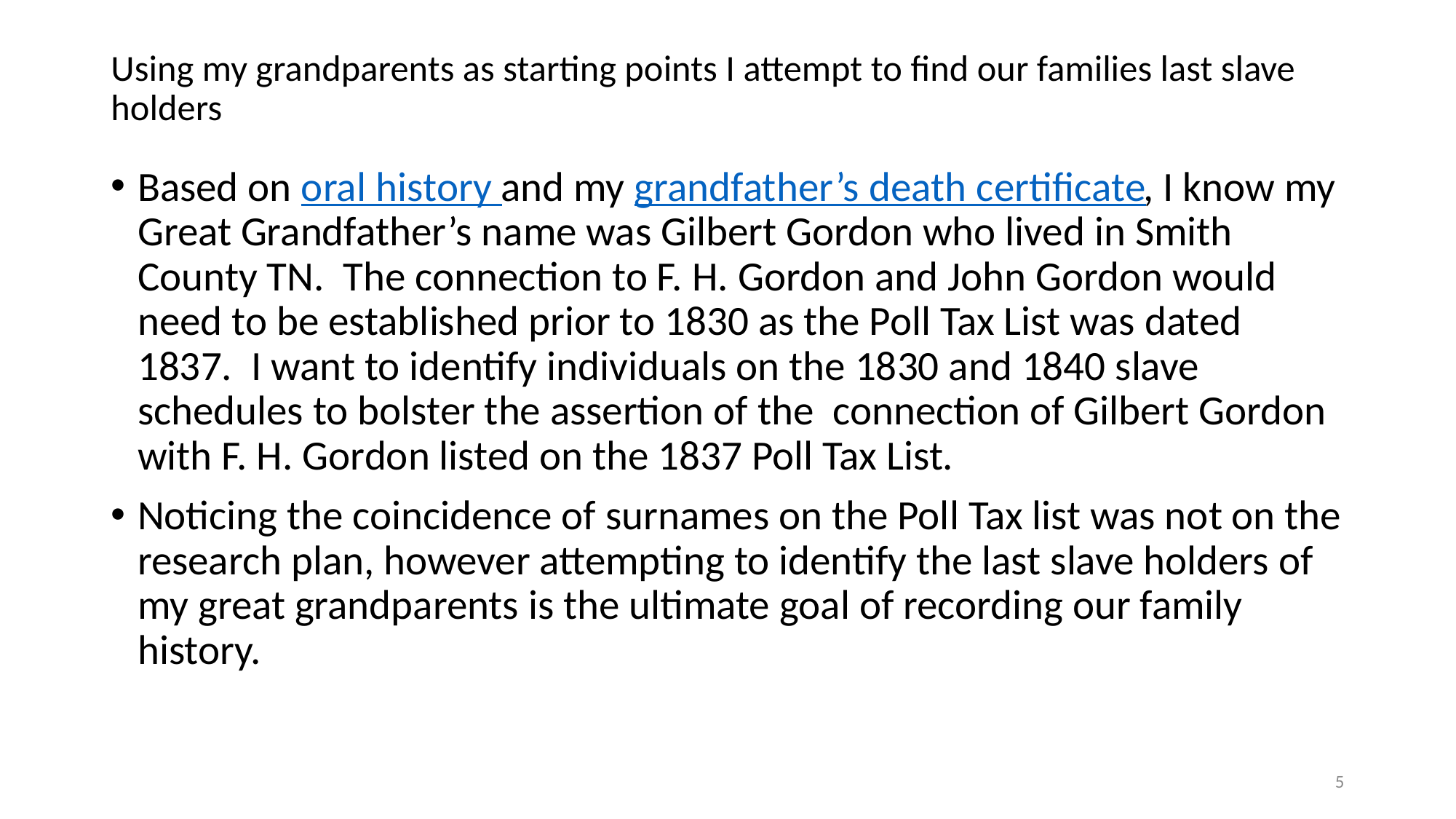

# Using my grandparents as starting points I attempt to find our families last slave holders
Based on oral history and my grandfather’s death certificate, I know my Great Grandfather’s name was Gilbert Gordon who lived in Smith County TN.  The connection to F. H. Gordon and John Gordon would need to be established prior to 1830 as the Poll Tax List was dated 1837.  I want to identify individuals on the 1830 and 1840 slave schedules to bolster the assertion of the  connection of Gilbert Gordon with F. H. Gordon listed on the 1837 Poll Tax List.
Noticing the coincidence of surnames on the Poll Tax list was not on the research plan, however attempting to identify the last slave holders of my great grandparents is the ultimate goal of recording our family history.
5